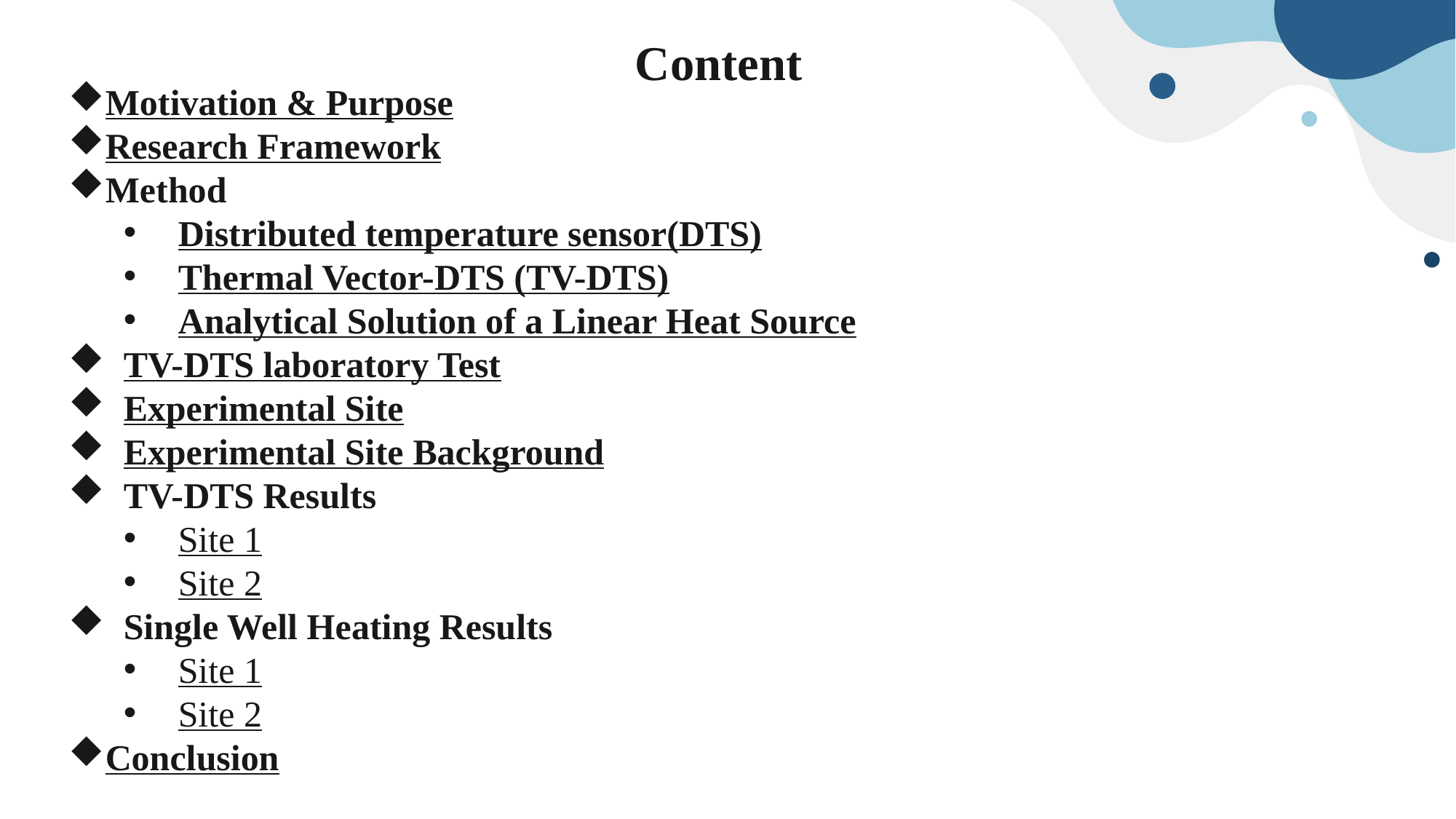

Content
Motivation & Purpose
Research Framework
Method
Distributed temperature sensor(DTS)
Thermal Vector-DTS (TV-DTS)
Analytical Solution of a Linear Heat Source
TV-DTS laboratory Test
Experimental Site
Experimental Site Background
TV-DTS Results
Site 1
Site 2
Single Well Heating Results
Site 1
Site 2
Conclusion